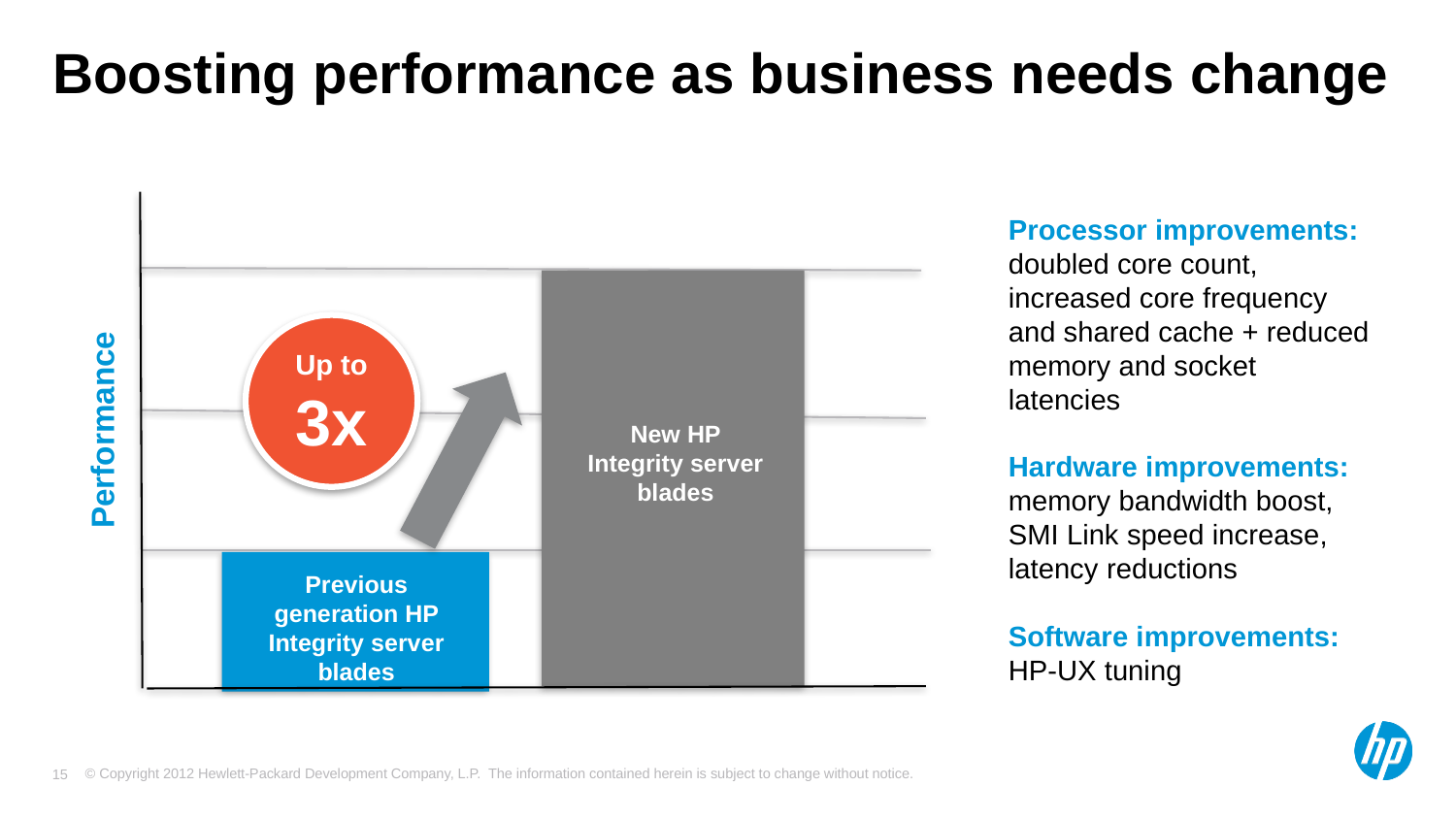

# Boosting performance as business needs change
Processor improvements:  doubled core count, increased core frequency and shared cache + reduced memory and socket latencies

Hardware improvements:  memory bandwidth boost, SMI Link speed increase, latency reductions

Software improvements:
HP-UX tuning

Up to
3x

Performance
New HP Integrity server blades

Previous generation HP Integrity server blades